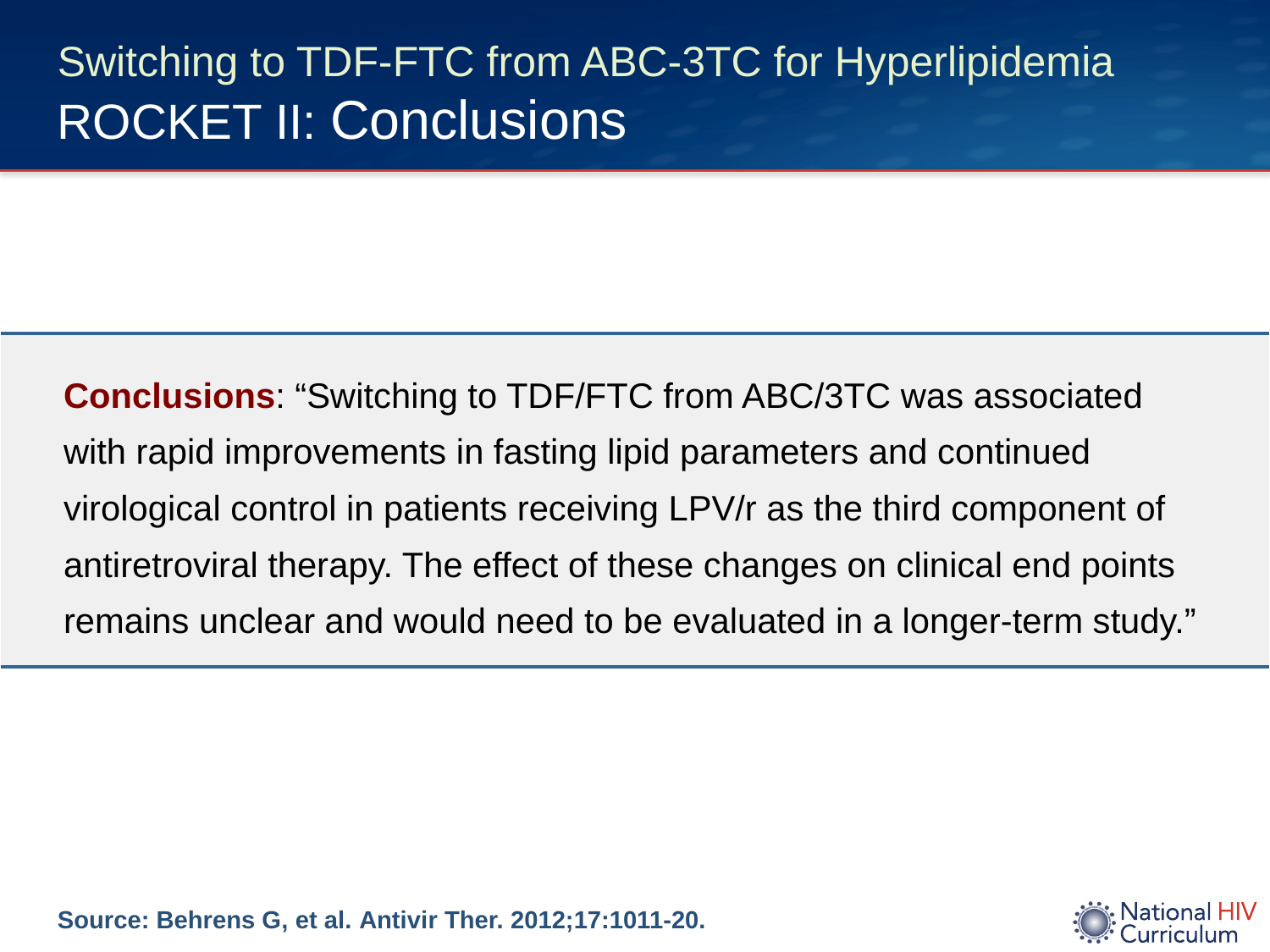

# Switching to TDF-FTC from ABC-3TC for Hyperlipidemia ROCKET II: Conclusions
| Conclusions: “Switching to TDF/FTC from ABC/3TC was associated with rapid improvements in fasting lipid parameters and continued virological control in patients receiving LPV/r as the third component of antiretroviral therapy. The effect of these changes on clinical end points remains unclear and would need to be evaluated in a longer-term study.” |
| --- |
Source: Behrens G, et al. Antivir Ther. 2012;17:1011-20.